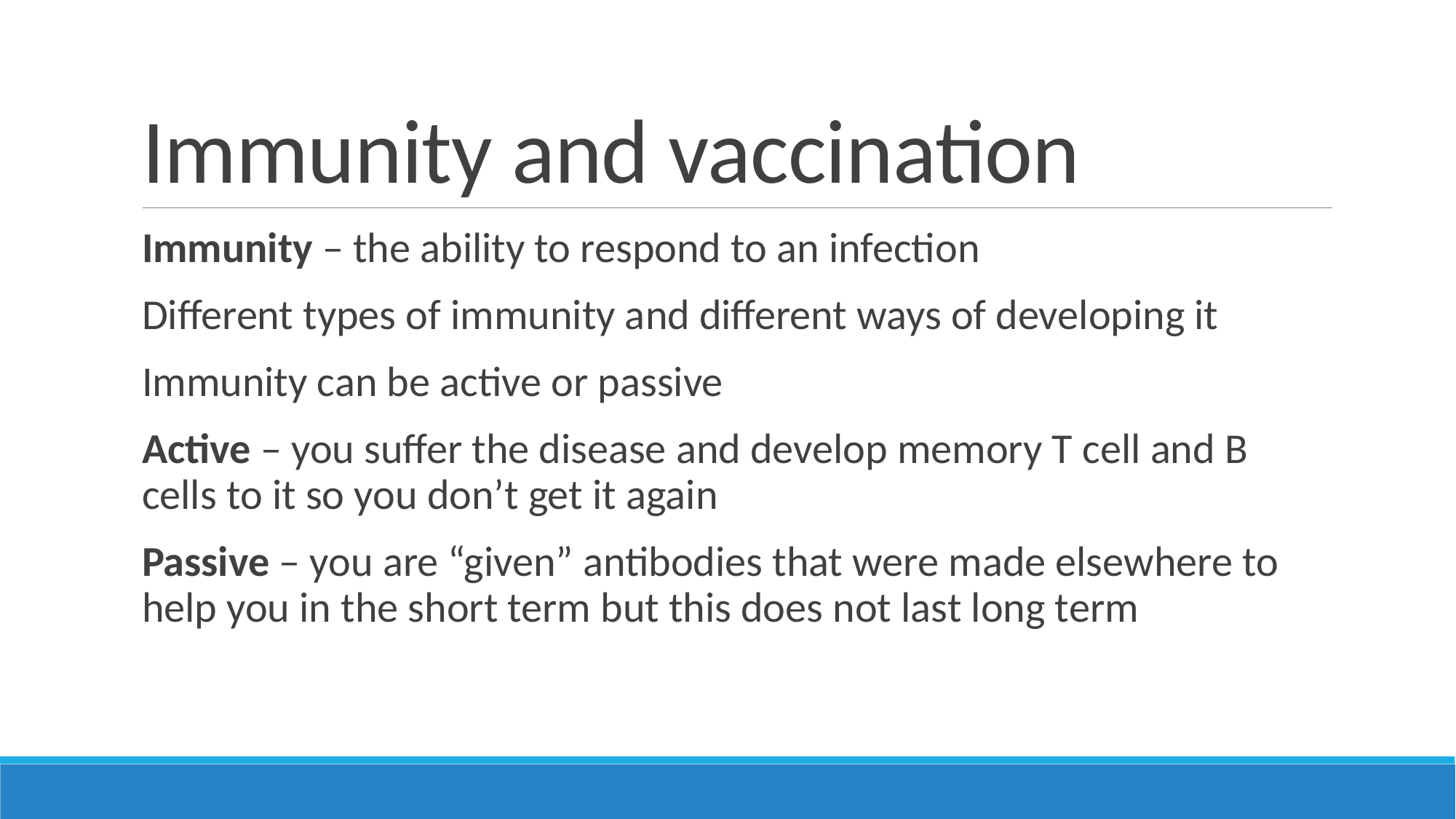

# Immunity and vaccination
Immunity – the ability to respond to an infection
Different types of immunity and different ways of developing it
Immunity can be active or passive
Active – you suffer the disease and develop memory T cell and B cells to it so you don’t get it again
Passive – you are “given” antibodies that were made elsewhere to help you in the short term but this does not last long term